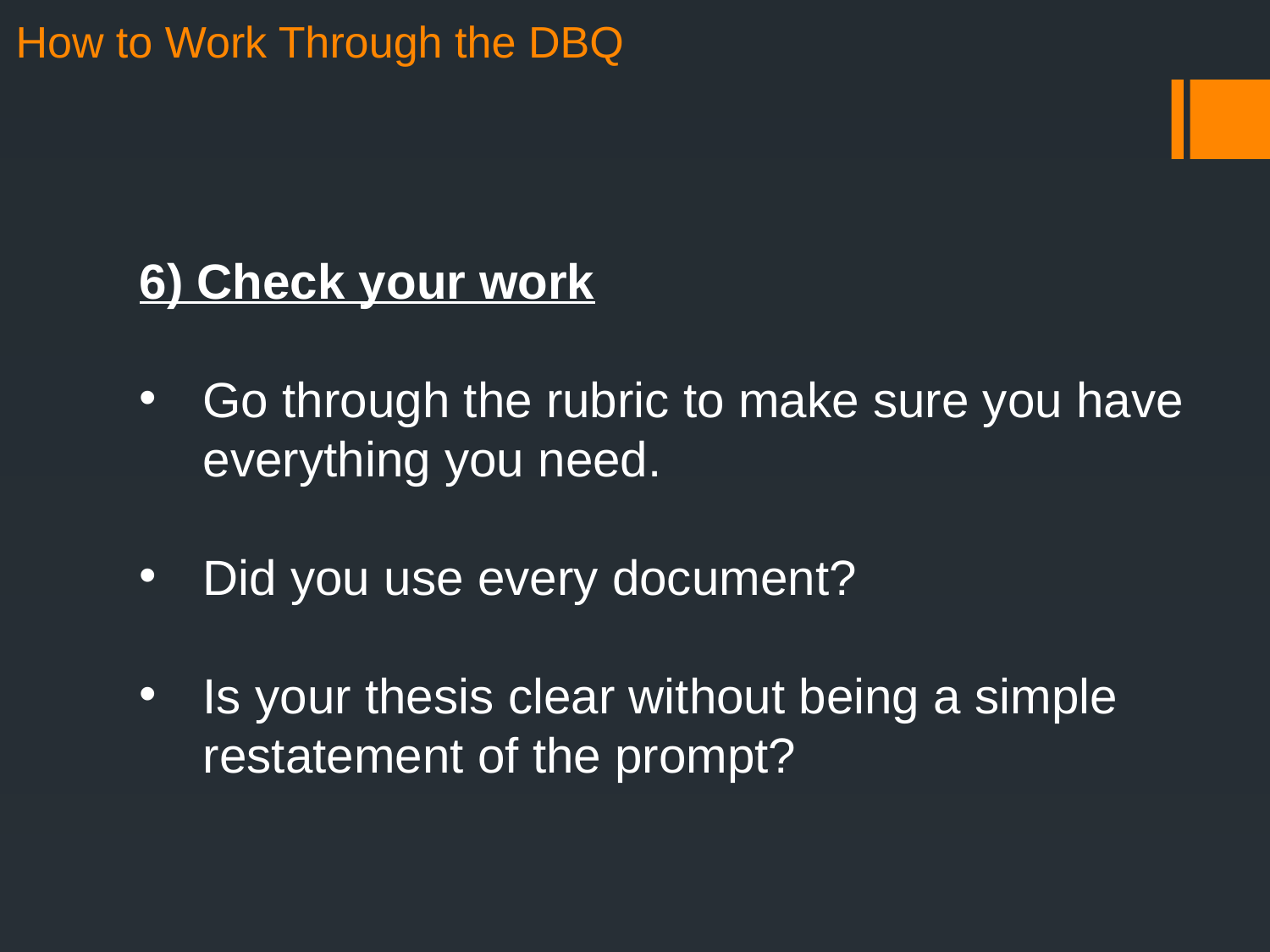

How to Work Through the DBQ
6) Check your work

Go through the rubric to make sure you have everything you need.

Did you use every document?

Is your thesis clear without being a simple restatement of the prompt?